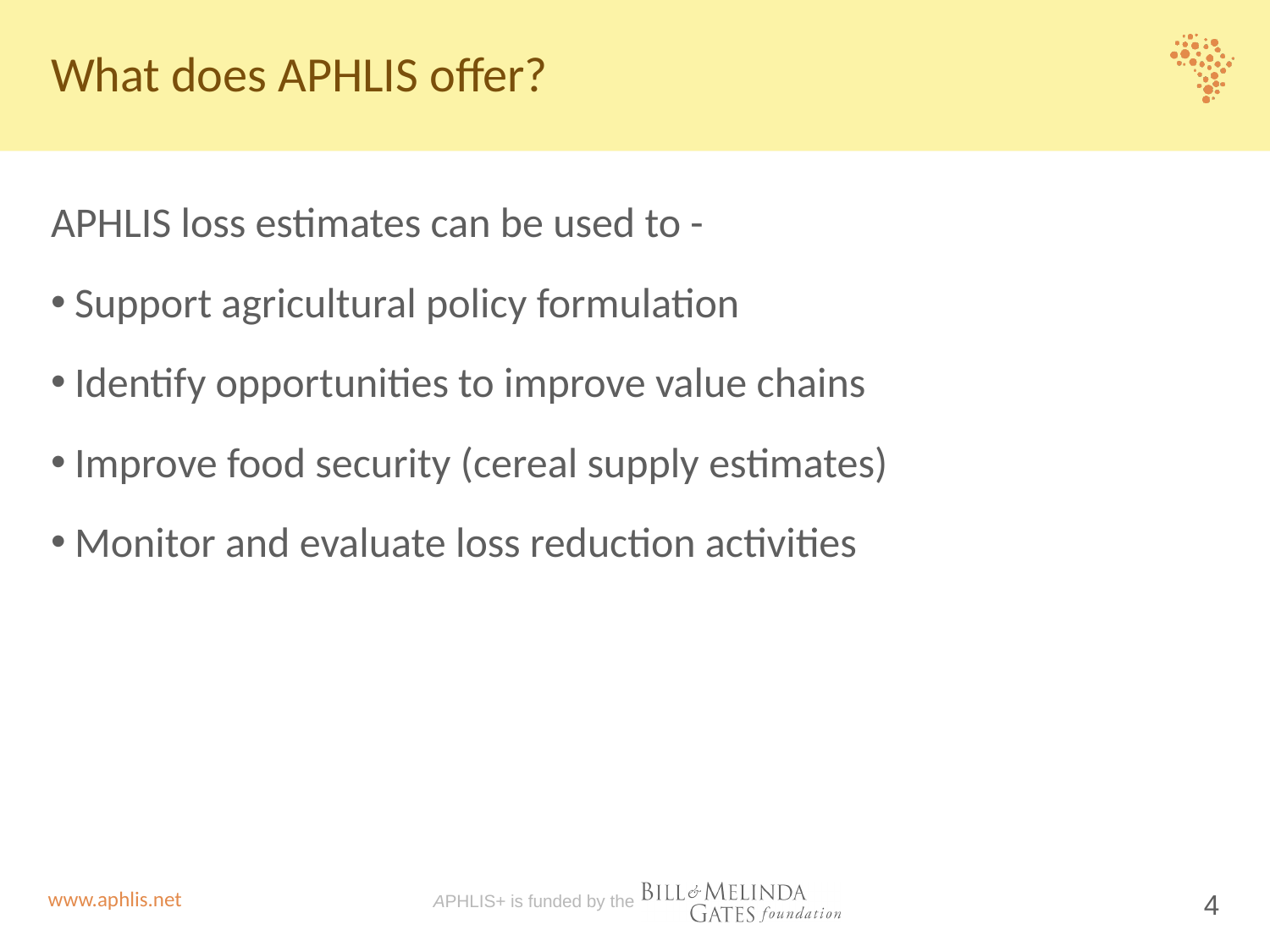

# What does APHLIS offer?
APHLIS loss estimates can be used to -
Support agricultural policy formulation
Identify opportunities to improve value chains
Improve food security (cereal supply estimates)
Monitor and evaluate loss reduction activities

APHLIS+ is funded by the
4